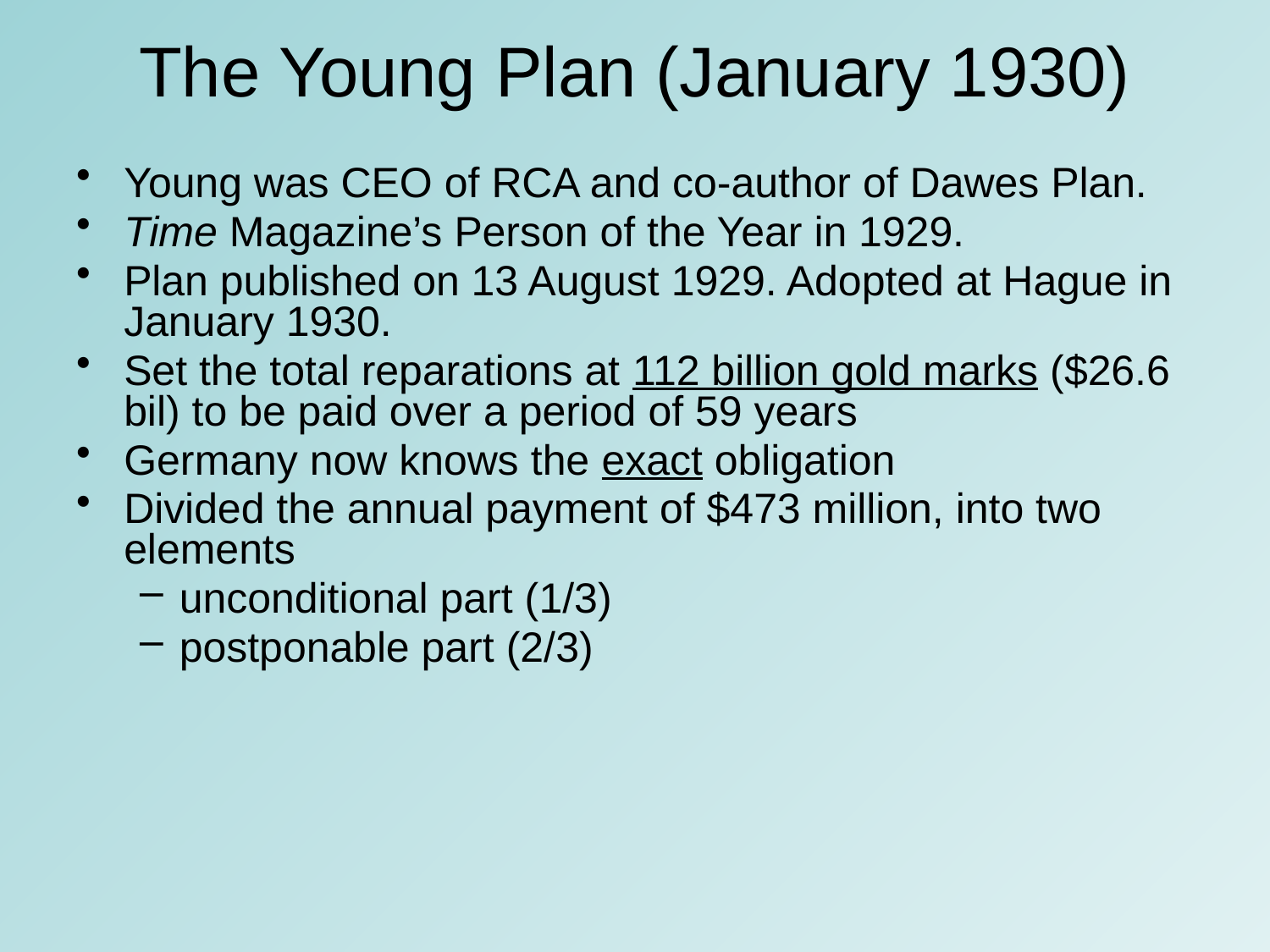

# The Young Plan (January 1930)
Young was CEO of RCA and co-author of Dawes Plan.
Time Magazine’s Person of the Year in 1929.
Plan published on 13 August 1929. Adopted at Hague in January 1930.
Set the total reparations at 112 billion gold marks ($26.6 bil) to be paid over a period of 59 years
Germany now knows the exact obligation
Divided the annual payment of $473 million, into two elements
unconditional part (1/3)
postponable part (2/3)